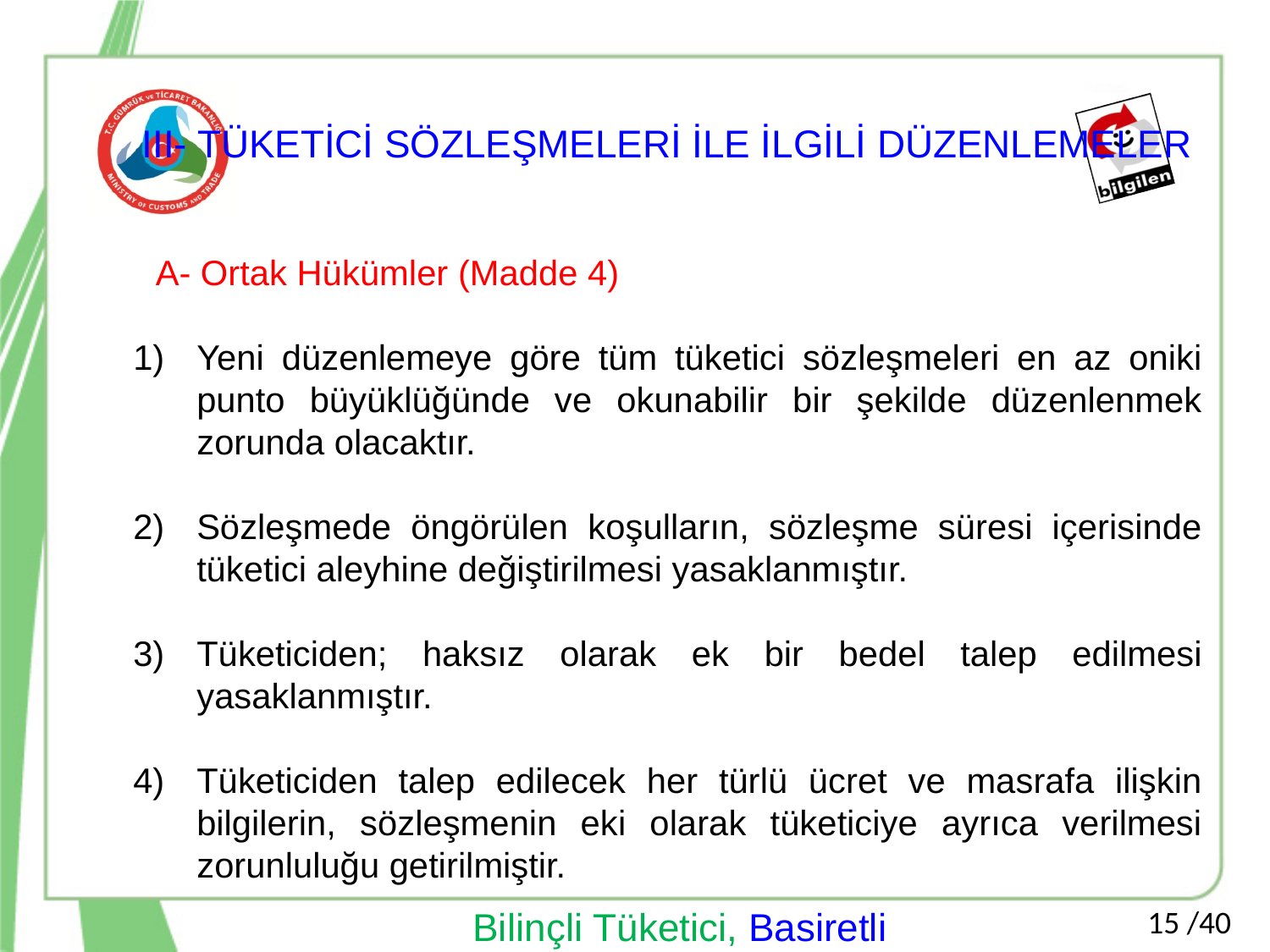

III- TÜKETİCİ SÖZLEŞMELERİ İLE İLGİLİ DÜZENLEMELER

        A- Ortak Hükümler (Madde 4)

Yeni düzenlemeye göre tüm tüketici sözleşmeleri en az oniki punto büyüklüğünde ve okunabilir bir şekilde düzenlenmek zorunda olacaktır.

Sözleşmede öngörülen koşulların, sözleşme süresi içerisinde tüketici aleyhine değiştirilmesi yasaklanmıştır.

Tüketiciden; haksız olarak ek bir bedel talep edilmesi yasaklanmıştır.

Tüketiciden talep edilecek her türlü ücret ve masrafa ilişkin bilgilerin, sözleşmenin eki olarak tüketiciye ayrıca verilmesi zorunluluğu getirilmiştir.